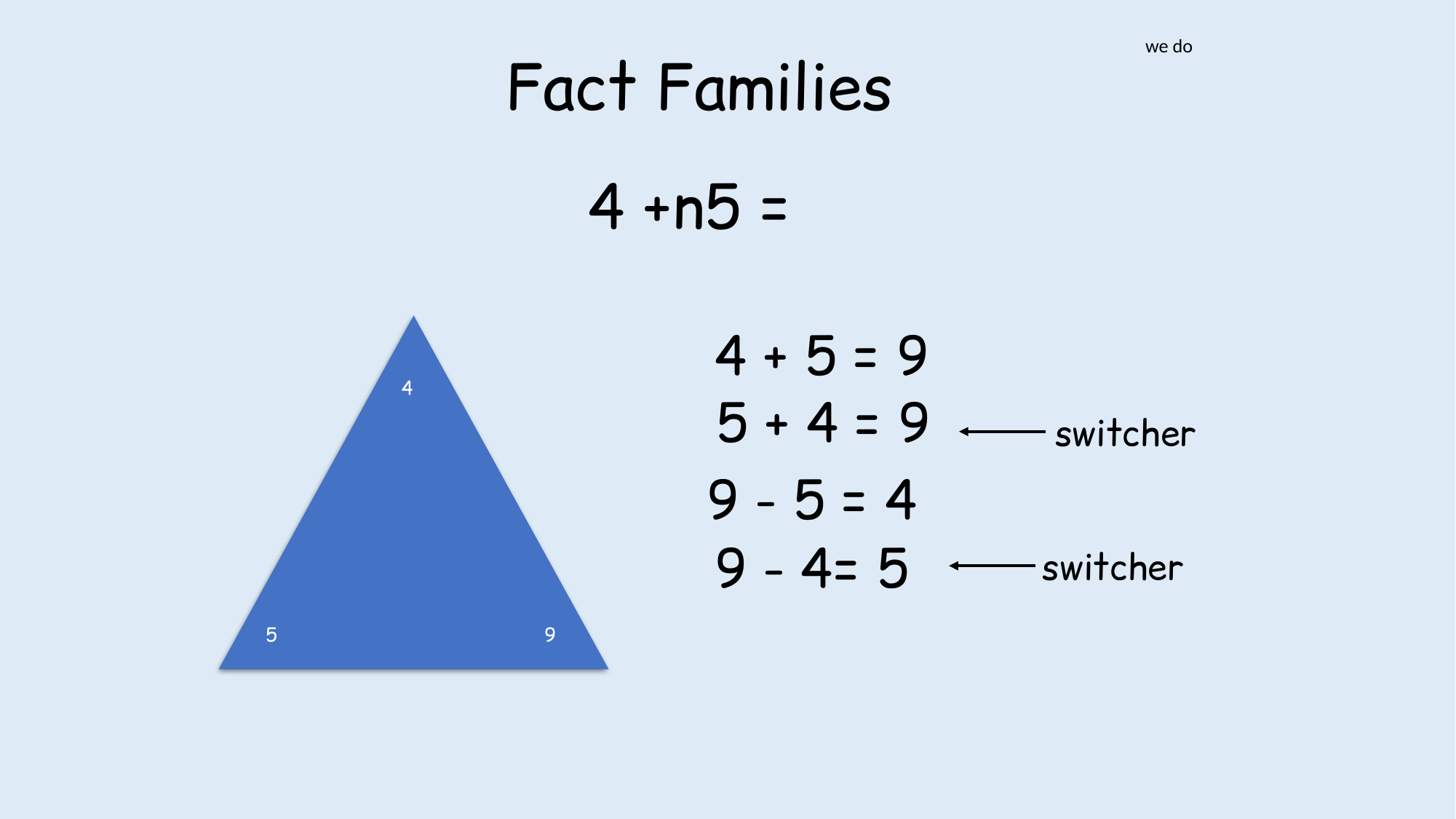

we do
Fact Families
4 +n5 =

4 + 5 = 9
4
5 + 4 = 9
switcher

9 - 5 = 4
9 - 4= 5
switcher

5
9